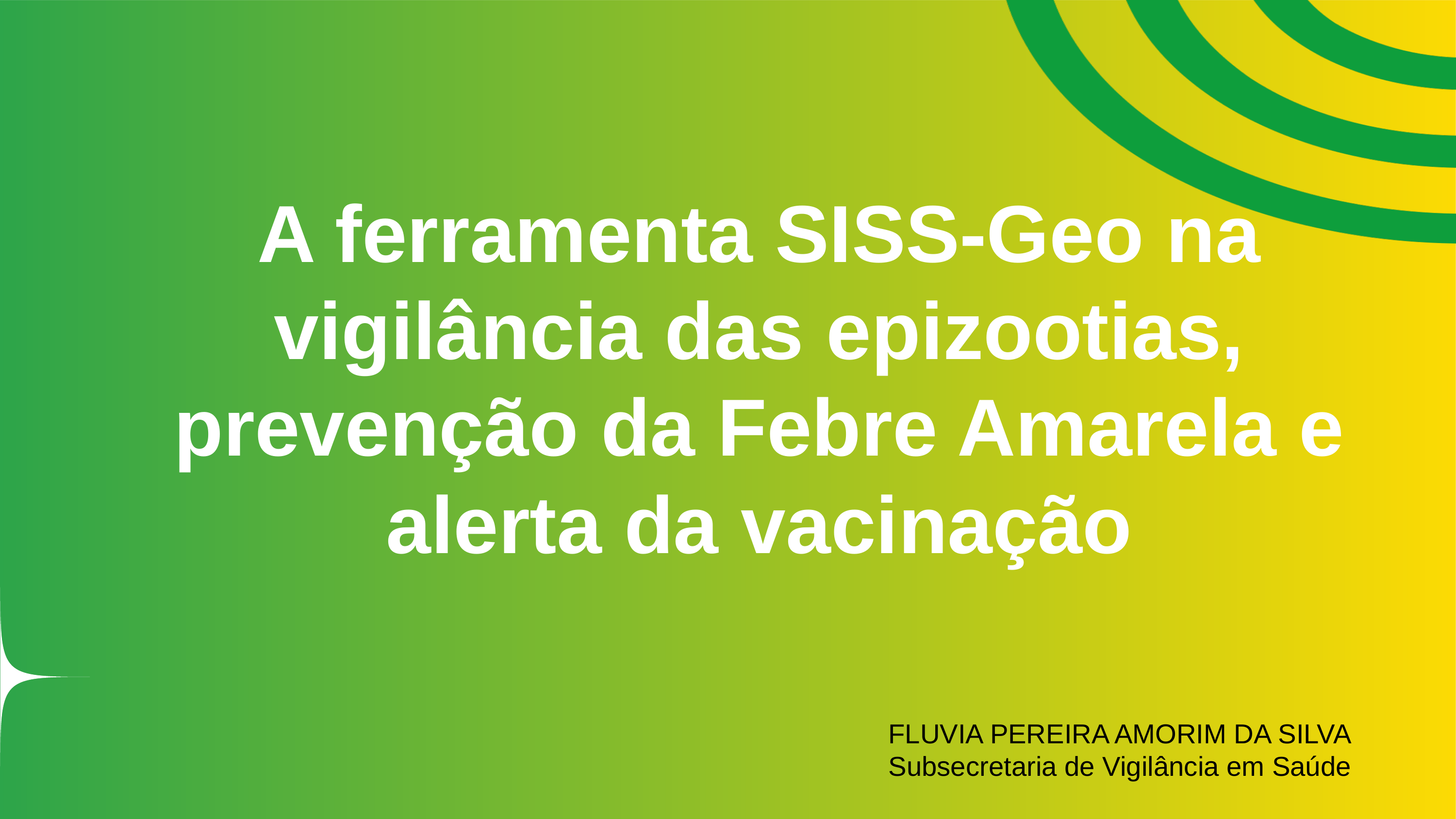

A ferramenta SISS-Geo na vigilância das epizootias, prevenção da Febre Amarela e alerta da vacinação

FLUVIA PEREIRA AMORIM DA SILVA
Subsecretaria de Vigilância em Saúde